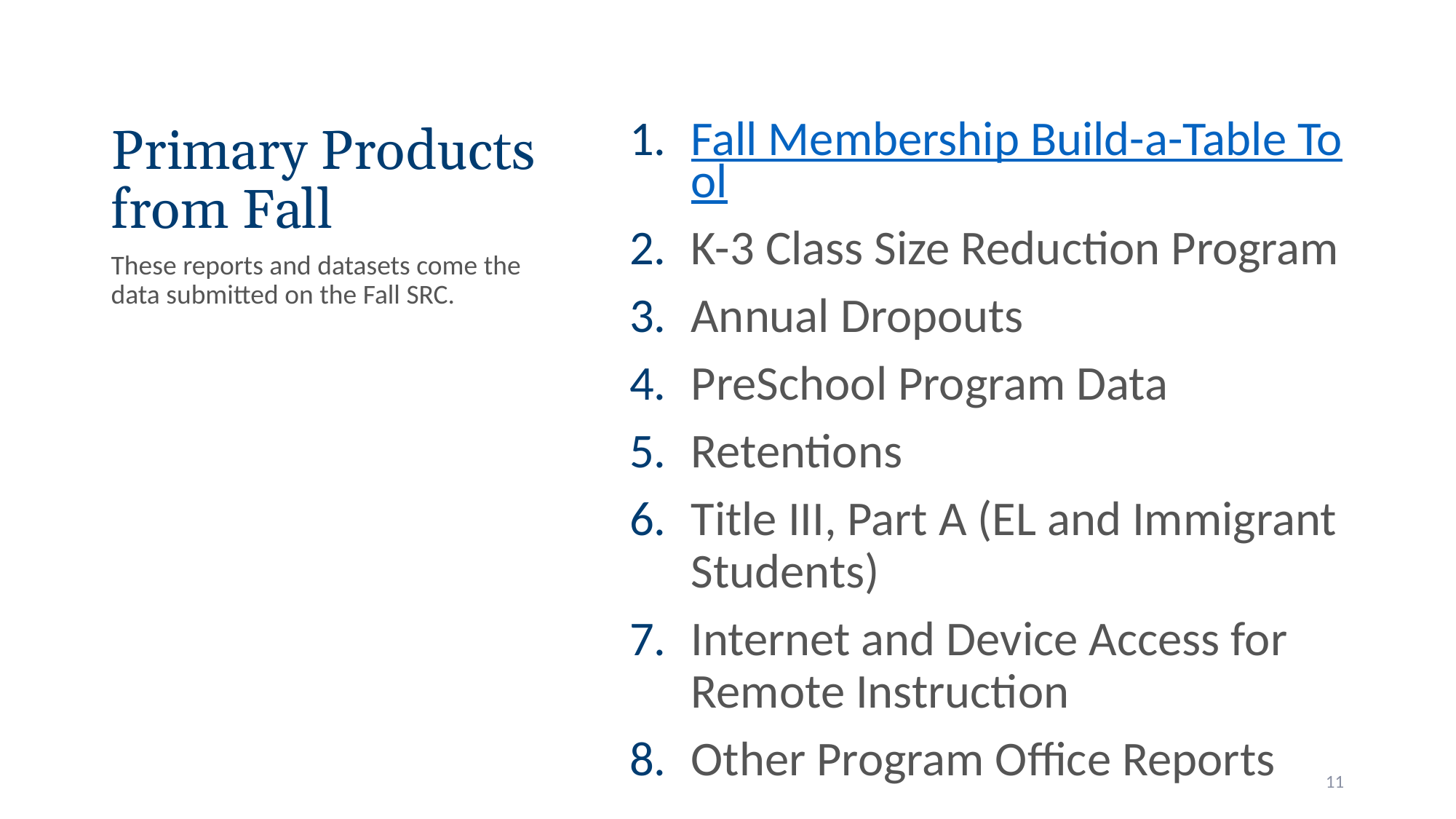

# Primary Products from Fall
Fall Membership Build-a-Table Tool
K-3 Class Size Reduction Program
Annual Dropouts
PreSchool Program Data
Retentions
Title III, Part A (EL and Immigrant Students)
Internet and Device Access for Remote Instruction
Other Program Office Reports
These reports and datasets come the data submitted on the Fall SRC.
11